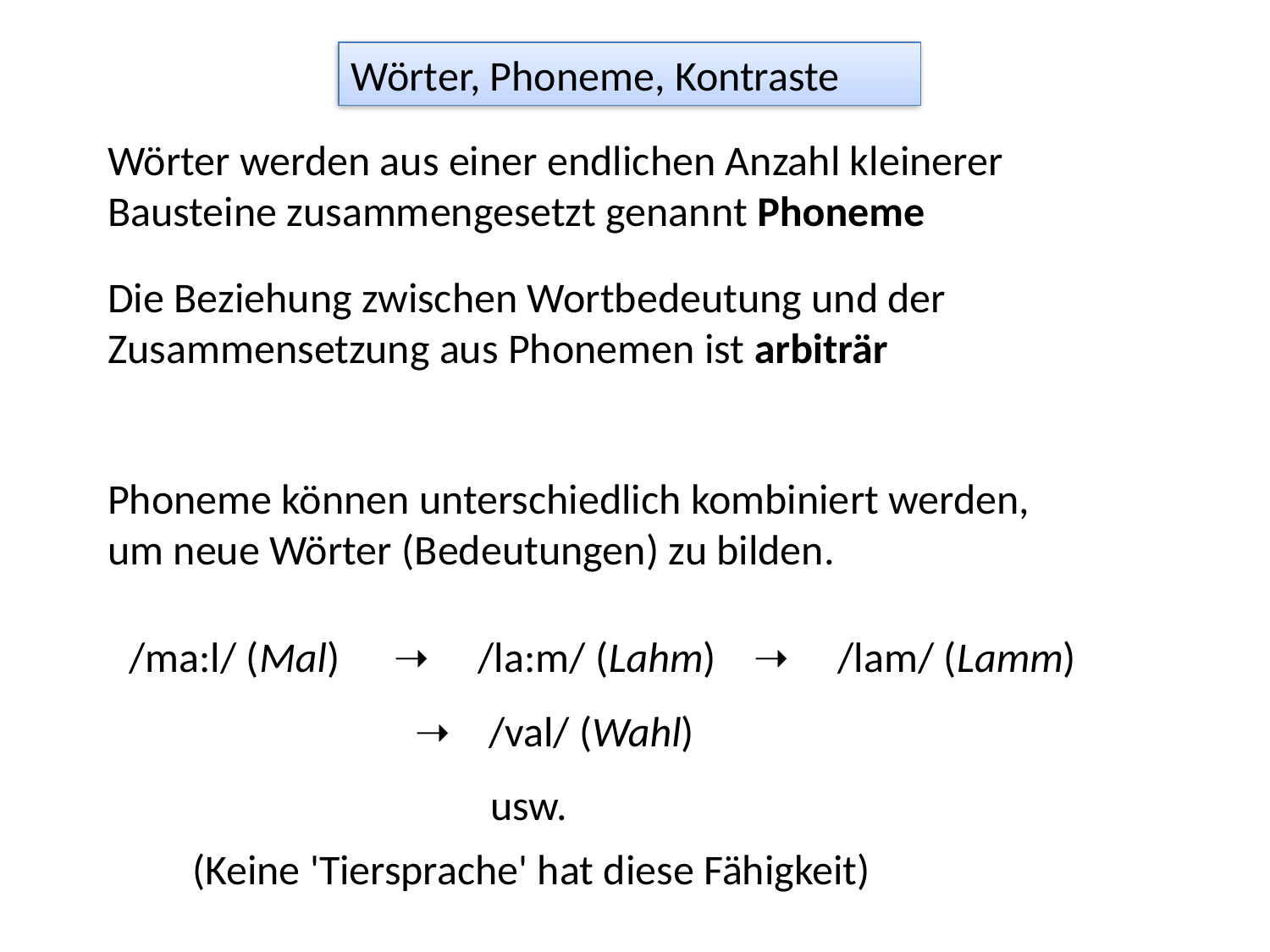

Wörter, Phoneme, Kontraste
Wörter werden aus einer endlichen Anzahl kleinerer Bausteine zusammengesetzt genannt Phoneme
Die Beziehung zwischen Wortbedeutung und der Zusammensetzung aus Phonemen ist arbiträr
Phoneme können unterschiedlich kombiniert werden, um neue Wörter (Bedeutungen) zu bilden.
/ma:l/ (Mal)
➝
/la:m/ (Lahm)
➝
/lam/ (Lamm)
➝
/val/ (Wahl)
usw.
(Keine 'Tiersprache' hat diese Fähigkeit)